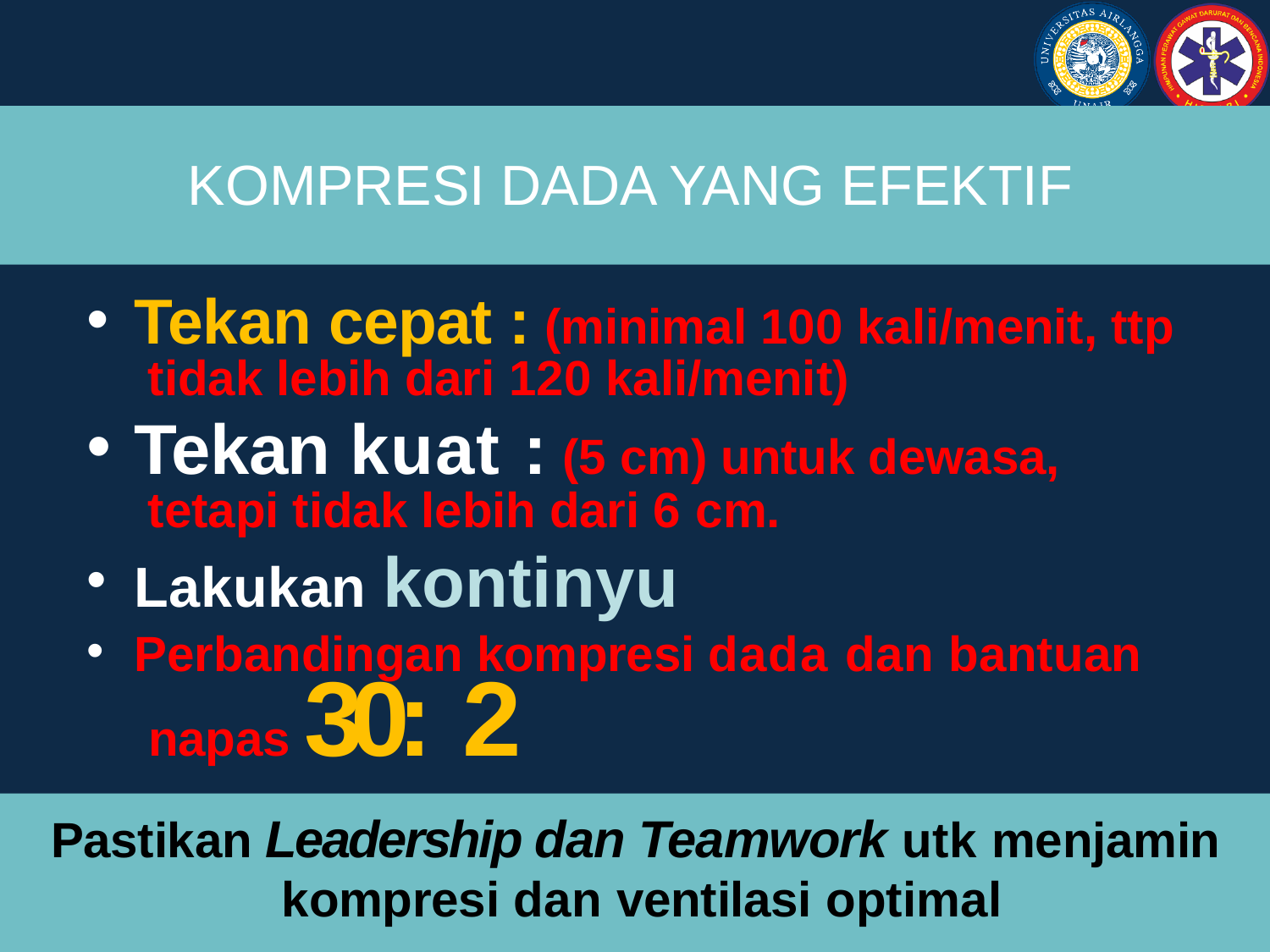

KOMPRESI DADA YANG EFEKTIF

Tekan cepat : (minimal 100 kali/menit, ttp  tidak lebih dari 120 kali/menit)
Tekan kuat : (5 cm) untuk dewasa,  tetapi tidak lebih dari 6 cm.
Lakukan kontinyu
Perbandingan kompresi dada dan bantuan  napas 30: 2
Pastikan Leadership dan Teamwork utk menjamin  kompresi dan ventilasi optimal